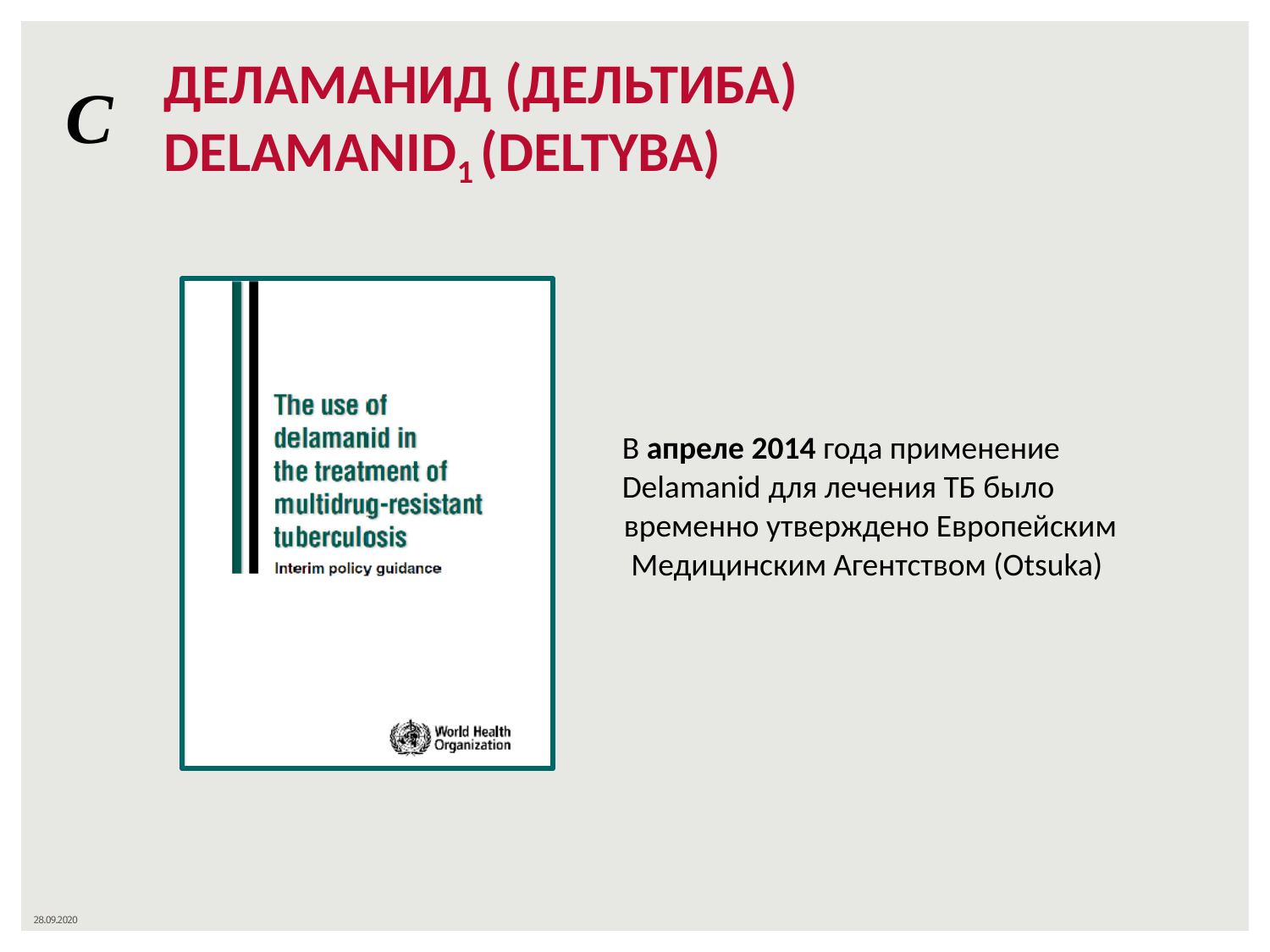

ДЕЛАМАНИД (ДЕЛЬТИБА)
DELAMANID1 (DELTYBA)
# С

В апреле 2014 года применение
Delamanid для лечения ТБ было
временно утверждено Европейским  Медицинским Агентством (Оtsuka)
28.09.2020